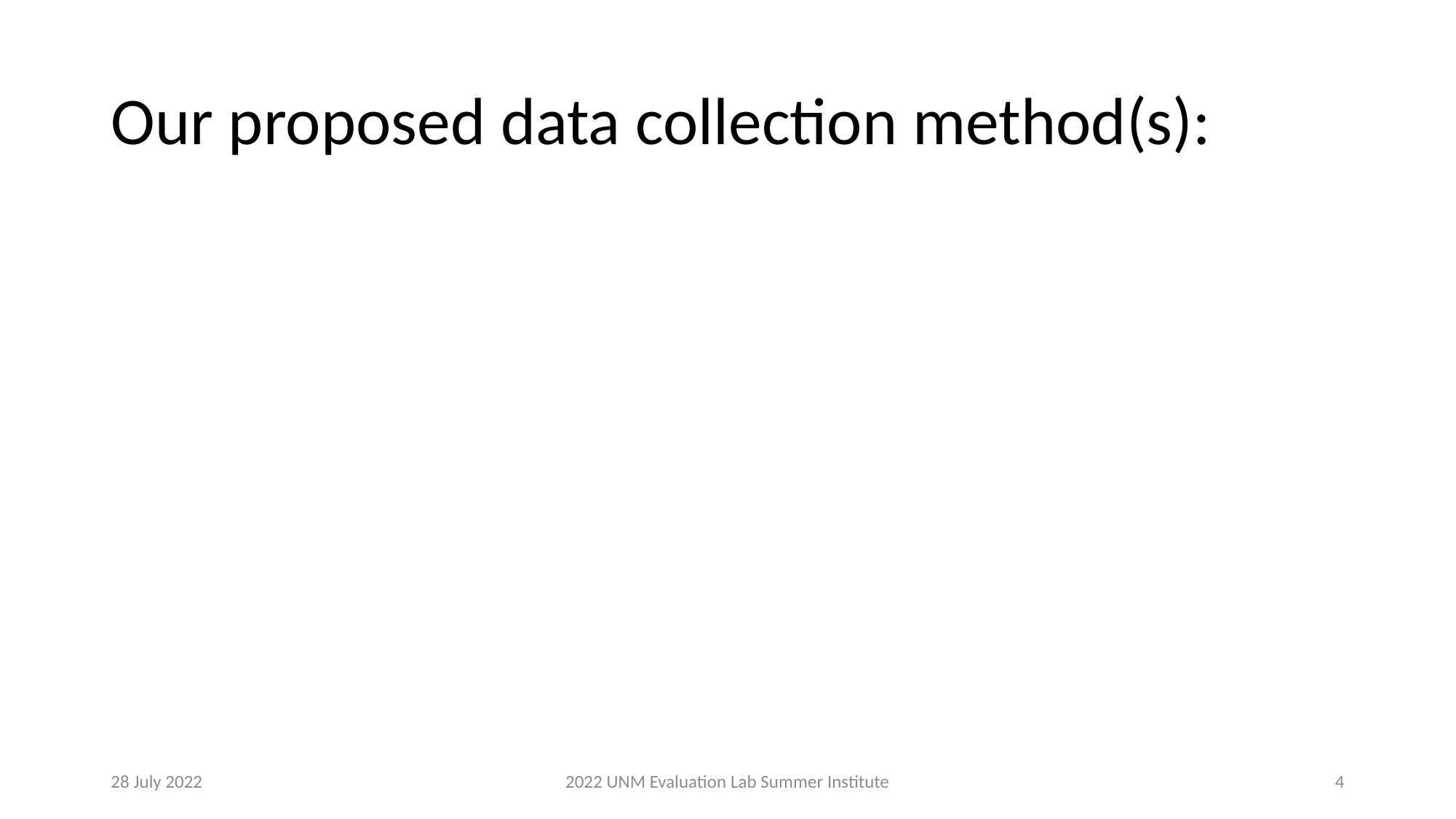

# Our proposed data collection method(s):

28 July 2022
2022 UNM Evaluation Lab Summer Institute​
4